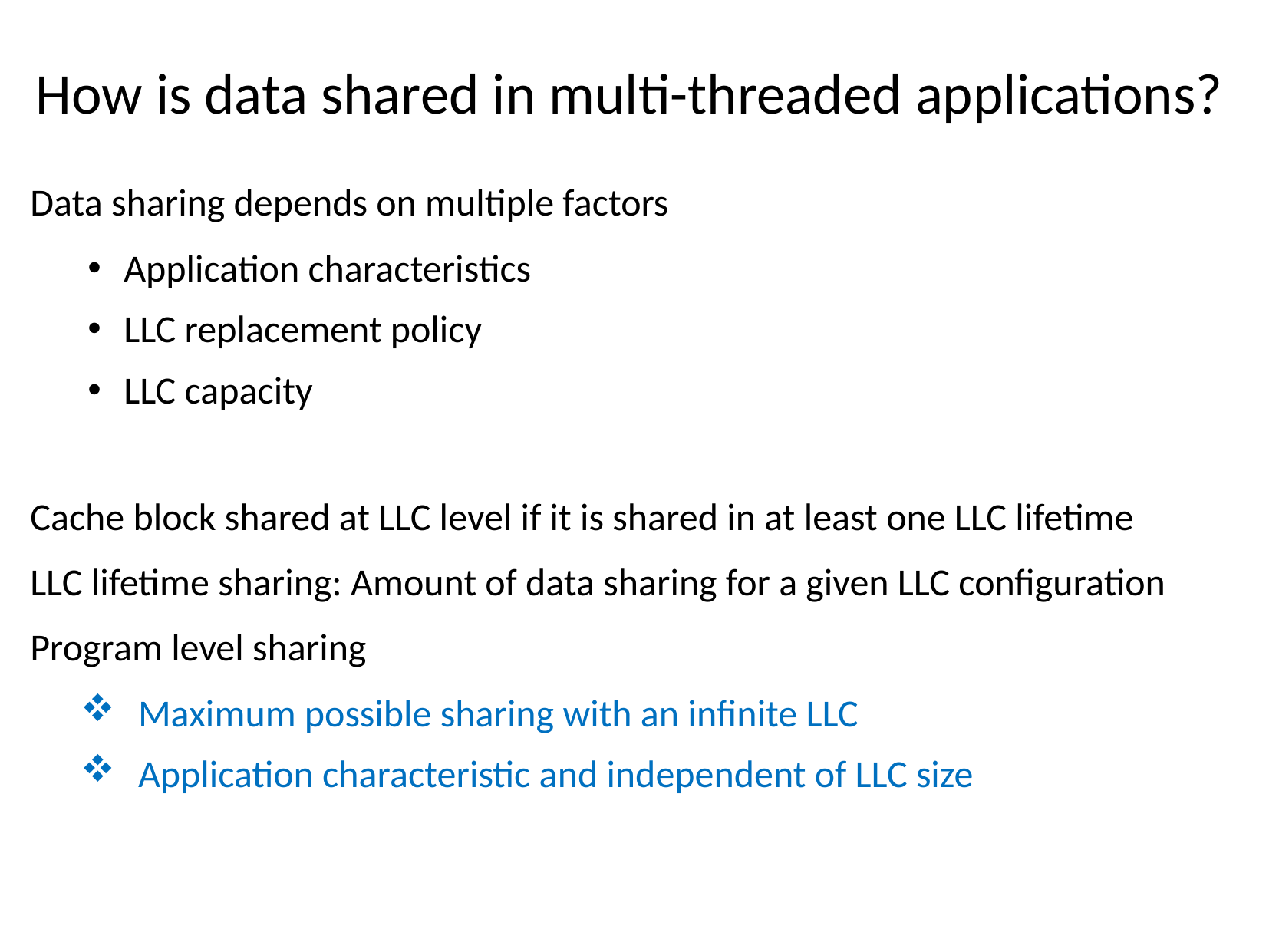

# How is data shared in multi-threaded applications?
Data sharing depends on multiple factors
Application characteristics
LLC replacement policy
LLC capacity

Cache block shared at LLC level if it is shared in at least one LLC lifetime
LLC lifetime sharing: Amount of data sharing for a given LLC configuration
Program level sharing
Maximum possible sharing with an infinite LLC
Application characteristic and independent of LLC size